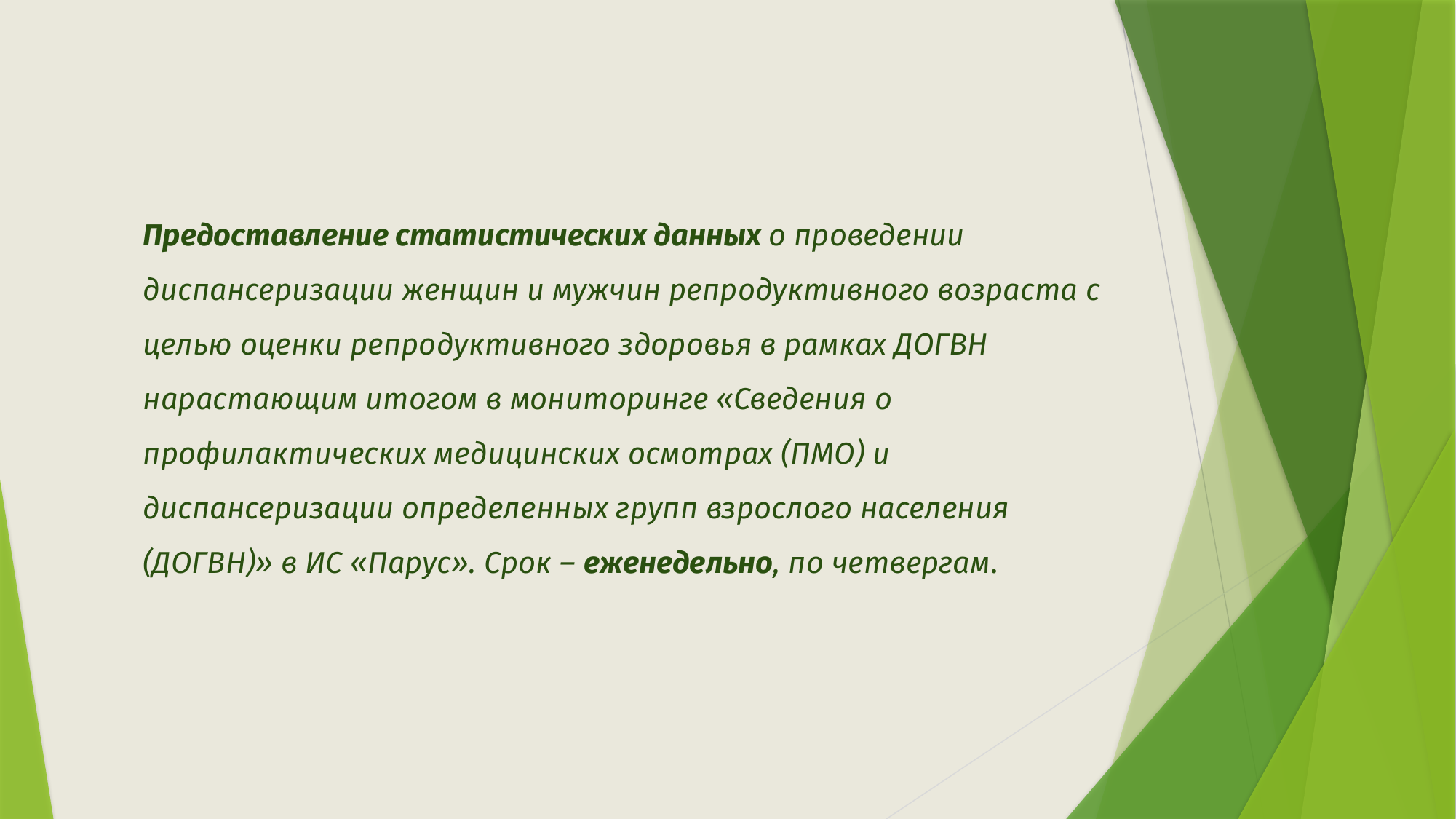

Предоставление статистических данных о проведении диспансеризации женщин и мужчин репродуктивного возраста с целью оценки репродуктивного здоровья в рамках ДОГВН нарастающим итогом в мониторинге «Сведения о профилактических медицинских осмотрах (ПМО) и диспансеризации определенных групп взрослого населения (ДОГВН)» в ИС «Парус». Срок – еженедельно, по четвергам.